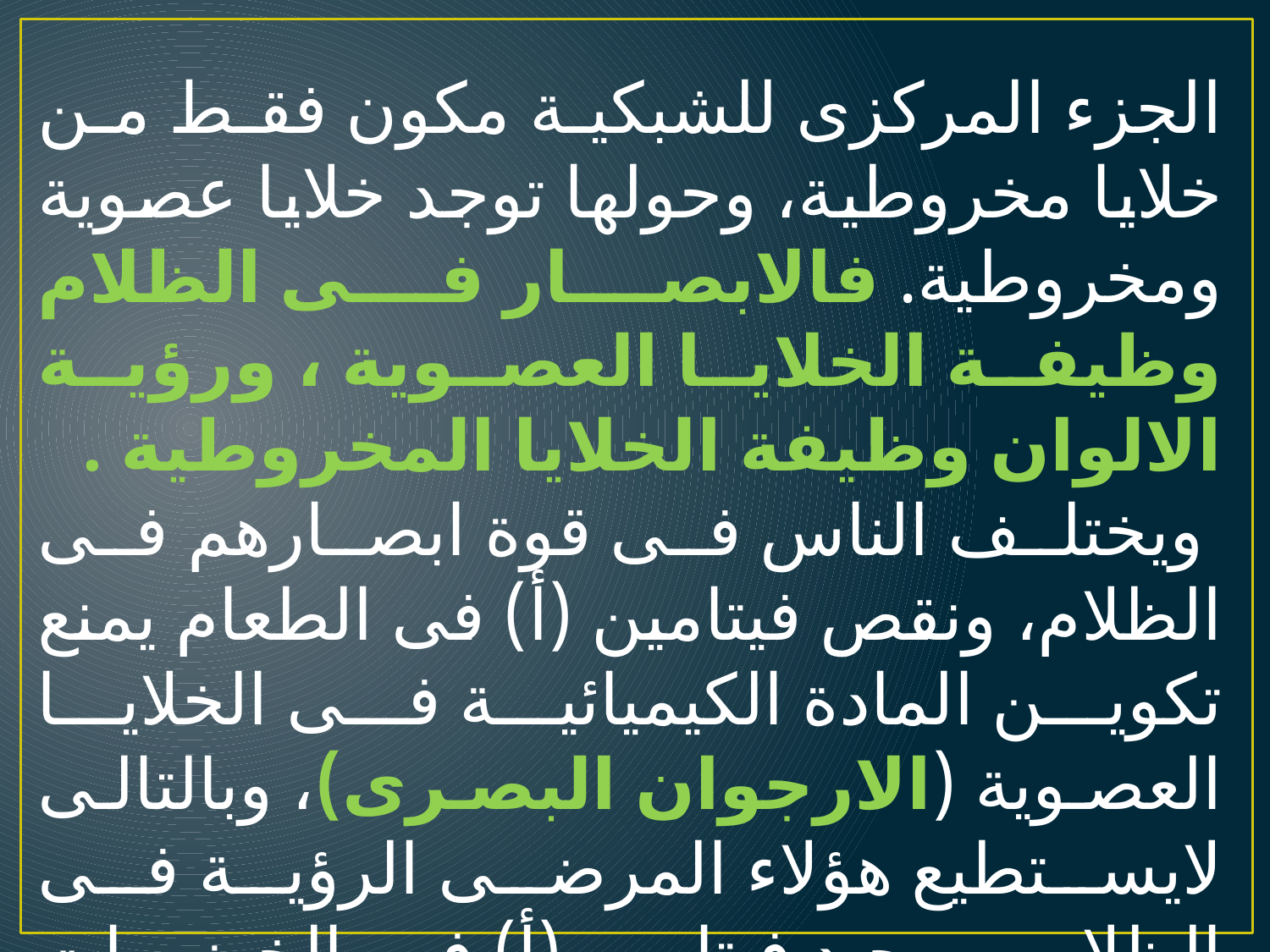

الجزء المركزى للشبكية مكون فقط من خلايا مخروطية، وحولها توجد خلايا عصوية ومخروطية. فالابصار فى الظلام وظيفة الخلايا العصوية ، ورؤية الالوان وظيفة الخلايا المخروطية .
 ويختلف الناس فى قوة ابصارهم فى الظلام، ونقص فيتامين (أ) فى الطعام يمنع تكوين المادة الكيميائية فى الخلايا العصوية (الارجوان البصرى)، وبالتالى لايستطيع هؤلاء المرضى الرؤية فى الظلام. ويوجد فيتامين(أ) فى الخضروات الملونة والكبد والكلاوى.